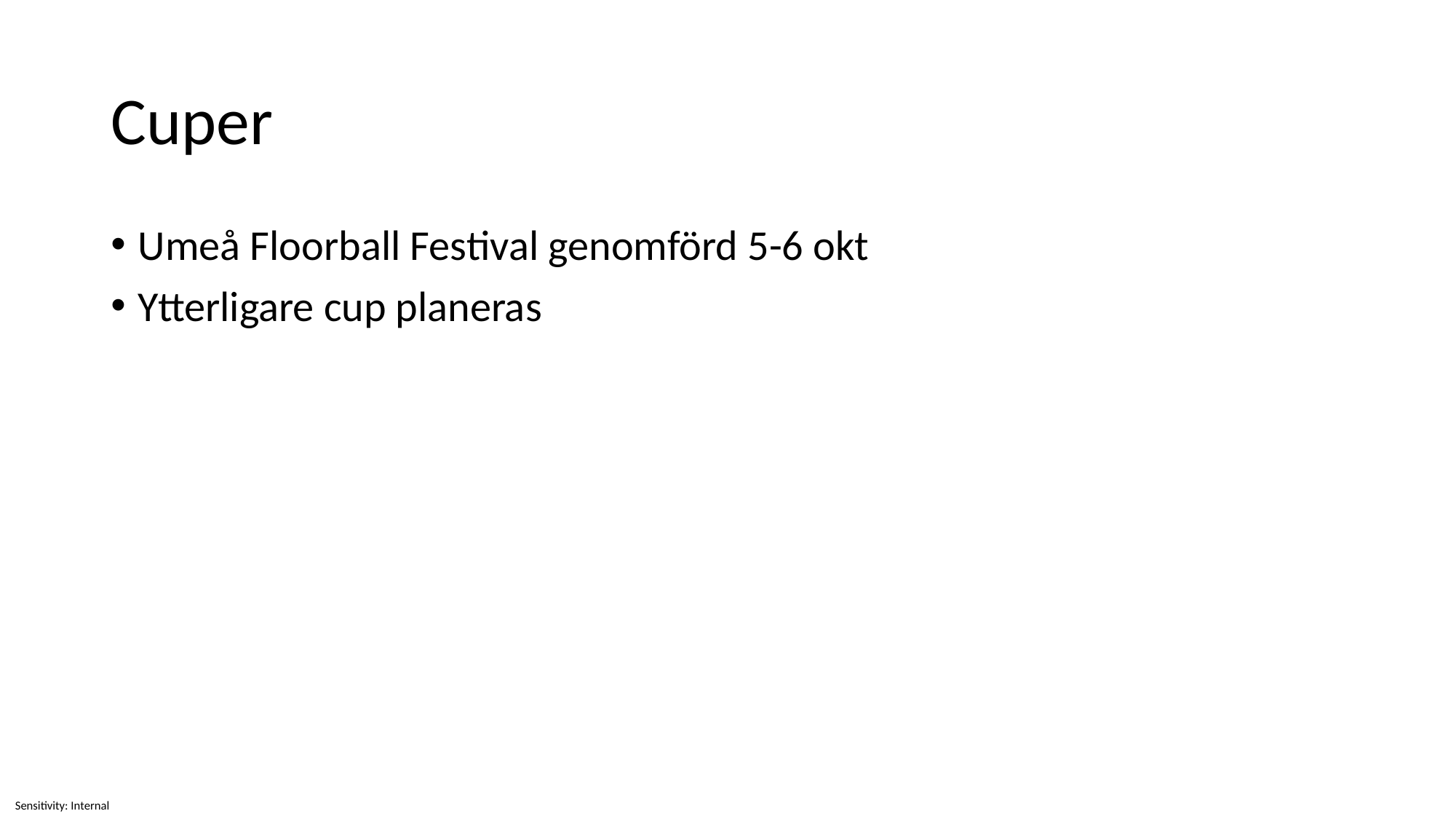

# Cuper
Umeå Floorball Festival genomförd 5-6 okt
Ytterligare cup planeras